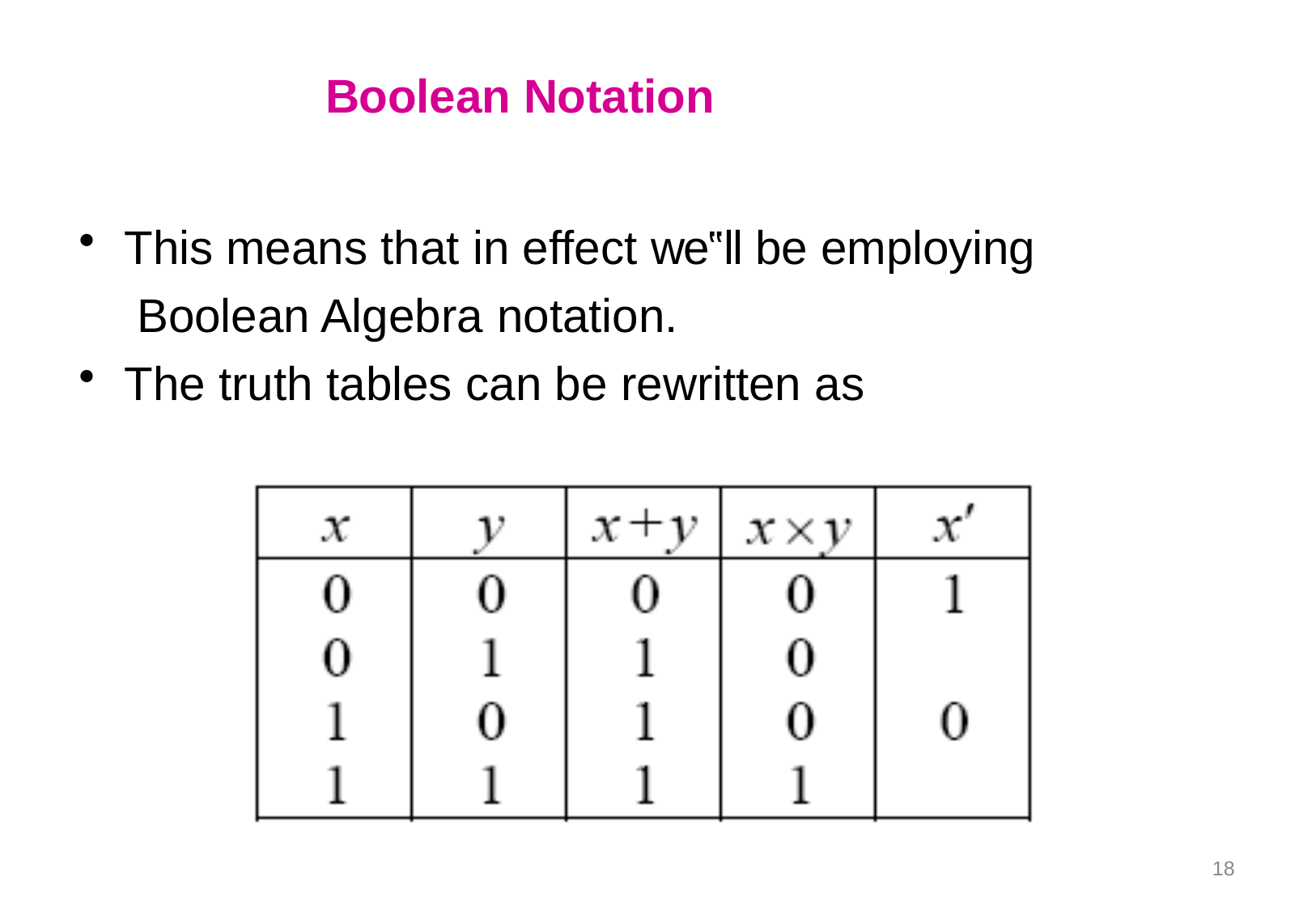

# Boolean Notation
This means that in effect we‟ll be employing
Boolean Algebra notation.
The truth tables can be rewritten as

18